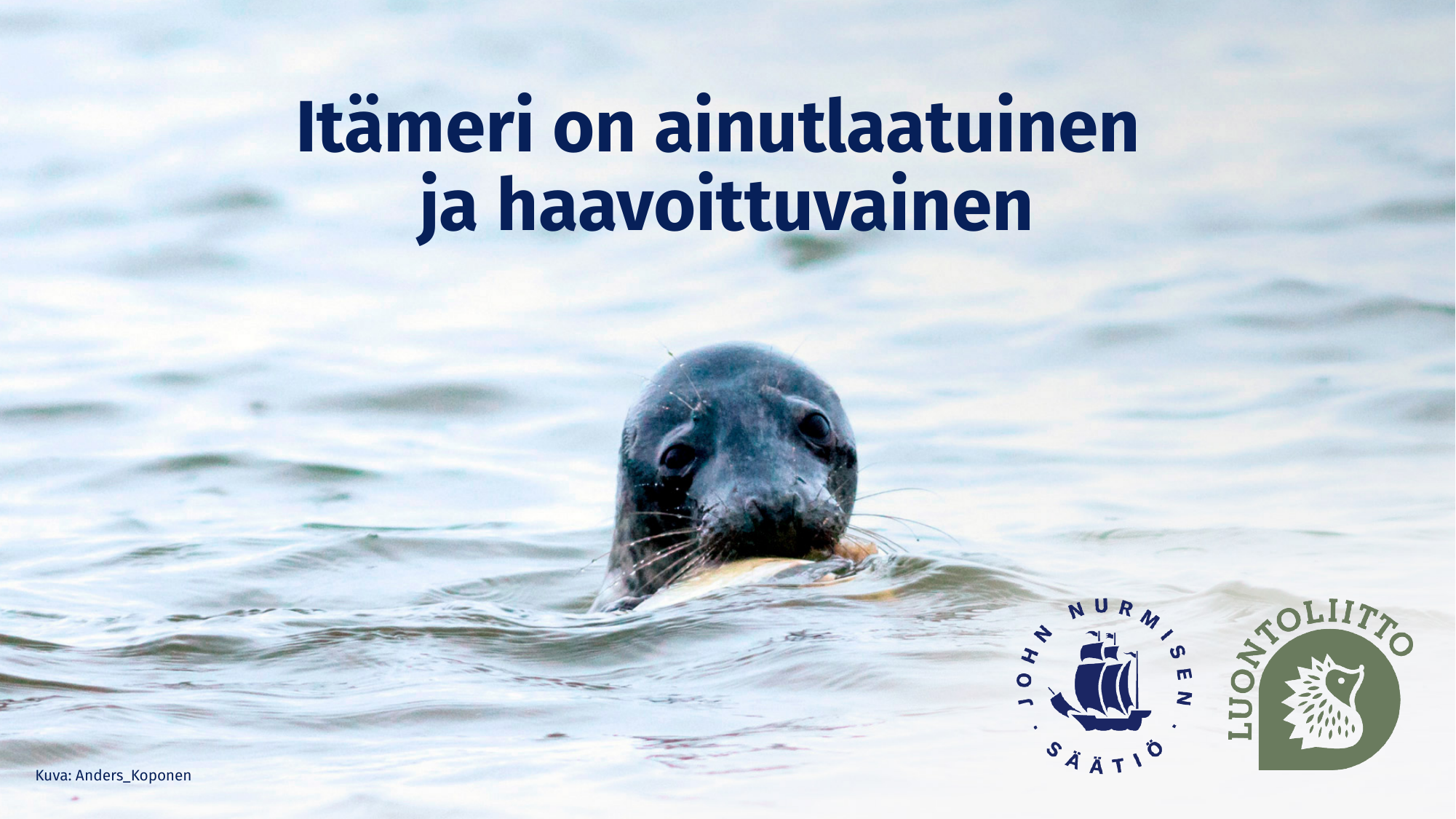

# Itämeri on ainutlaatuinen ja haavoittuvainen
Kuva: Anders_Koponen